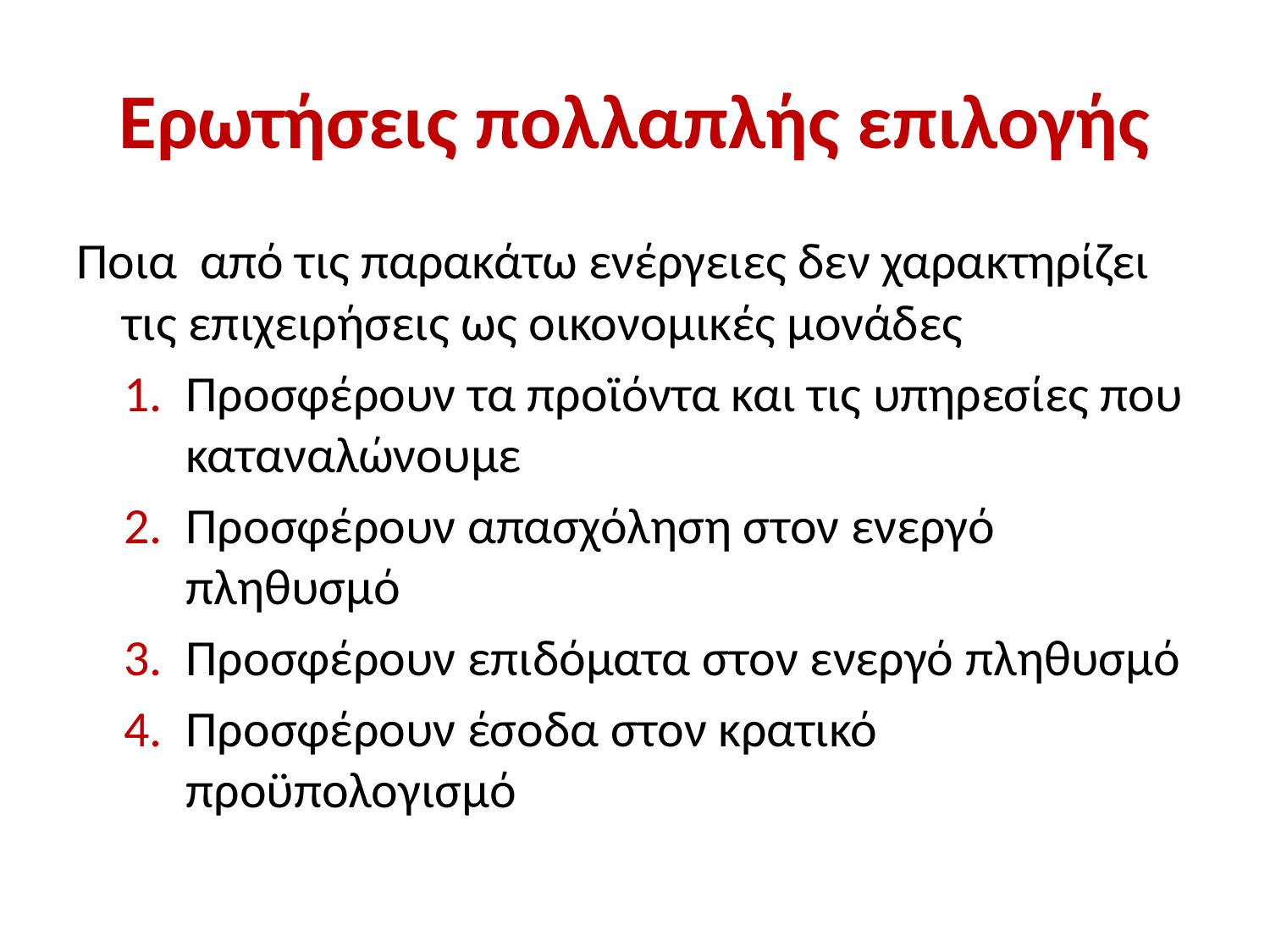

# Ερωτήσεις πολλαπλής επιλογής
Ποια  από τις παρακάτω ενέργειες δεν χαρακτηρίζει τις επιχειρήσεις ως οικονομικές μονάδες
Προσφέρουν τα προϊόντα και τις υπηρεσίες που καταναλώνουμε
Προσφέρουν απασχόληση στον ενεργό πληθυσμό
Προσφέρουν επιδόματα στον ενεργό πληθυσμό
Προσφέρουν έσοδα στον κρατικό προϋπολογισμό